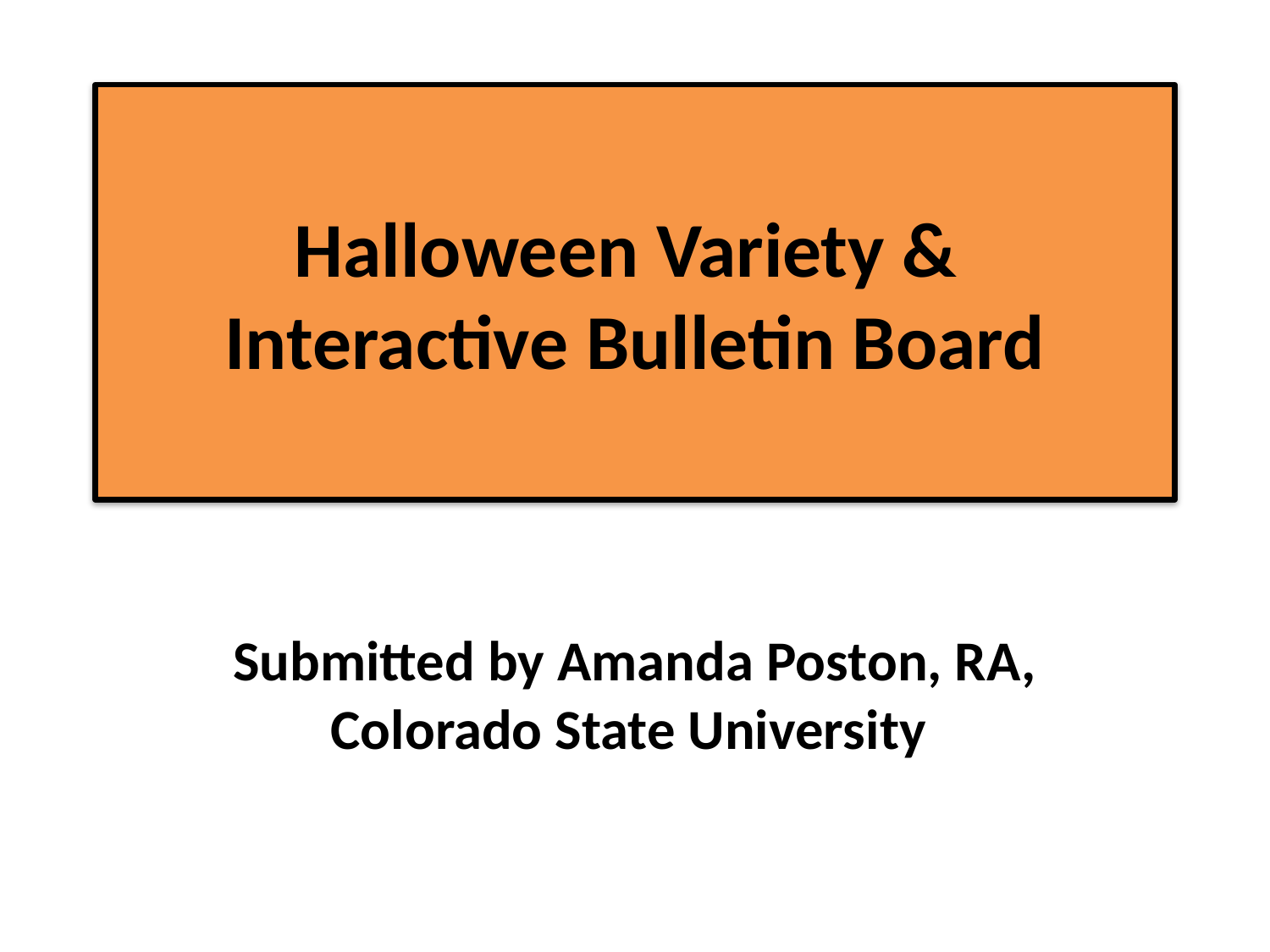

# Halloween Variety & Interactive Bulletin Board

Submitted by Amanda Poston, RA, Colorado State University